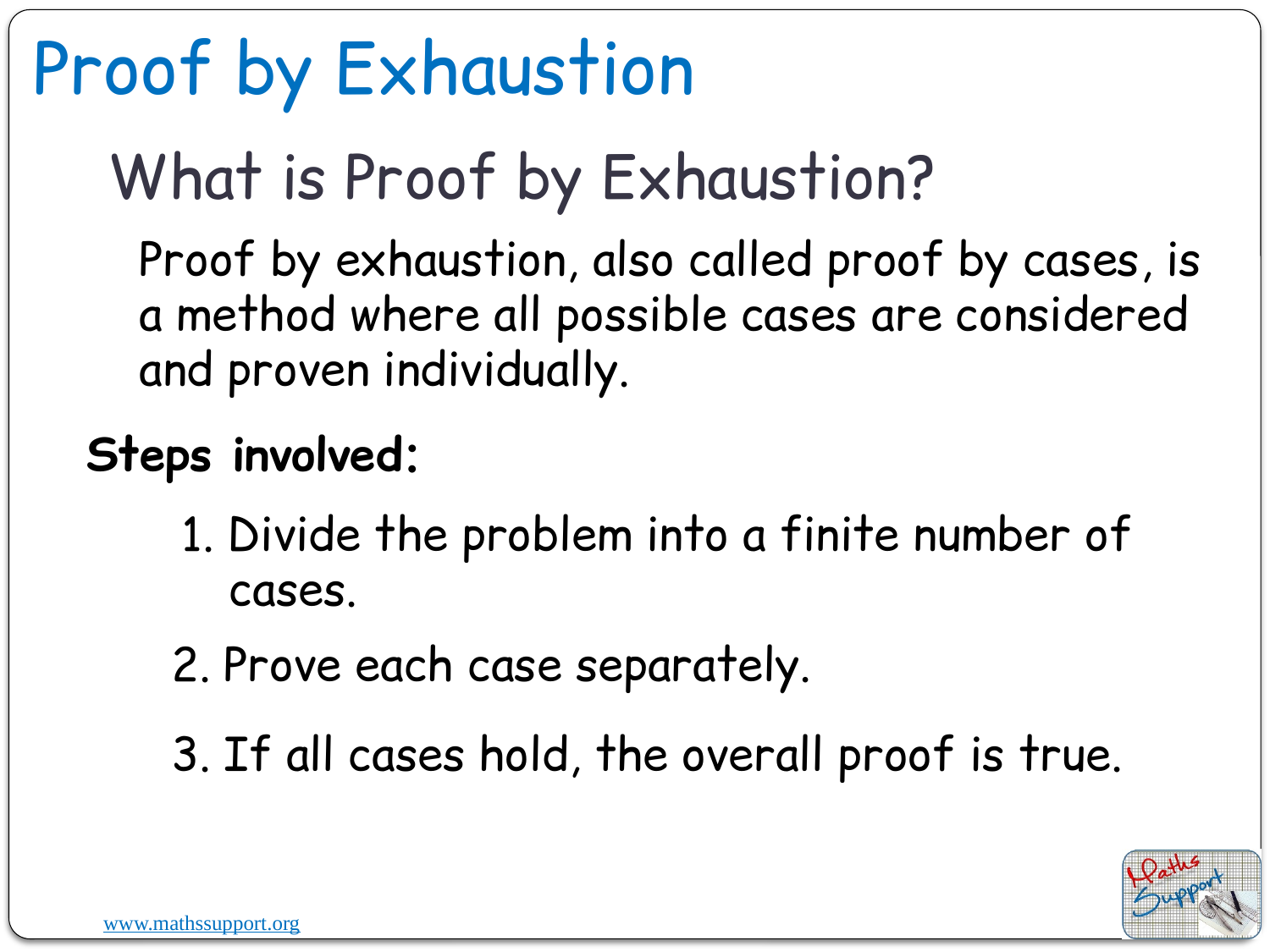

Proof by Exhaustion
# What is Proof by Exhaustion?
Proof by exhaustion, also called proof by cases, is a method where all possible cases are considered and proven individually.
Steps involved:
1. Divide the problem into a finite number of cases.
2. Prove each case separately.
3. If all cases hold, the overall proof is true.